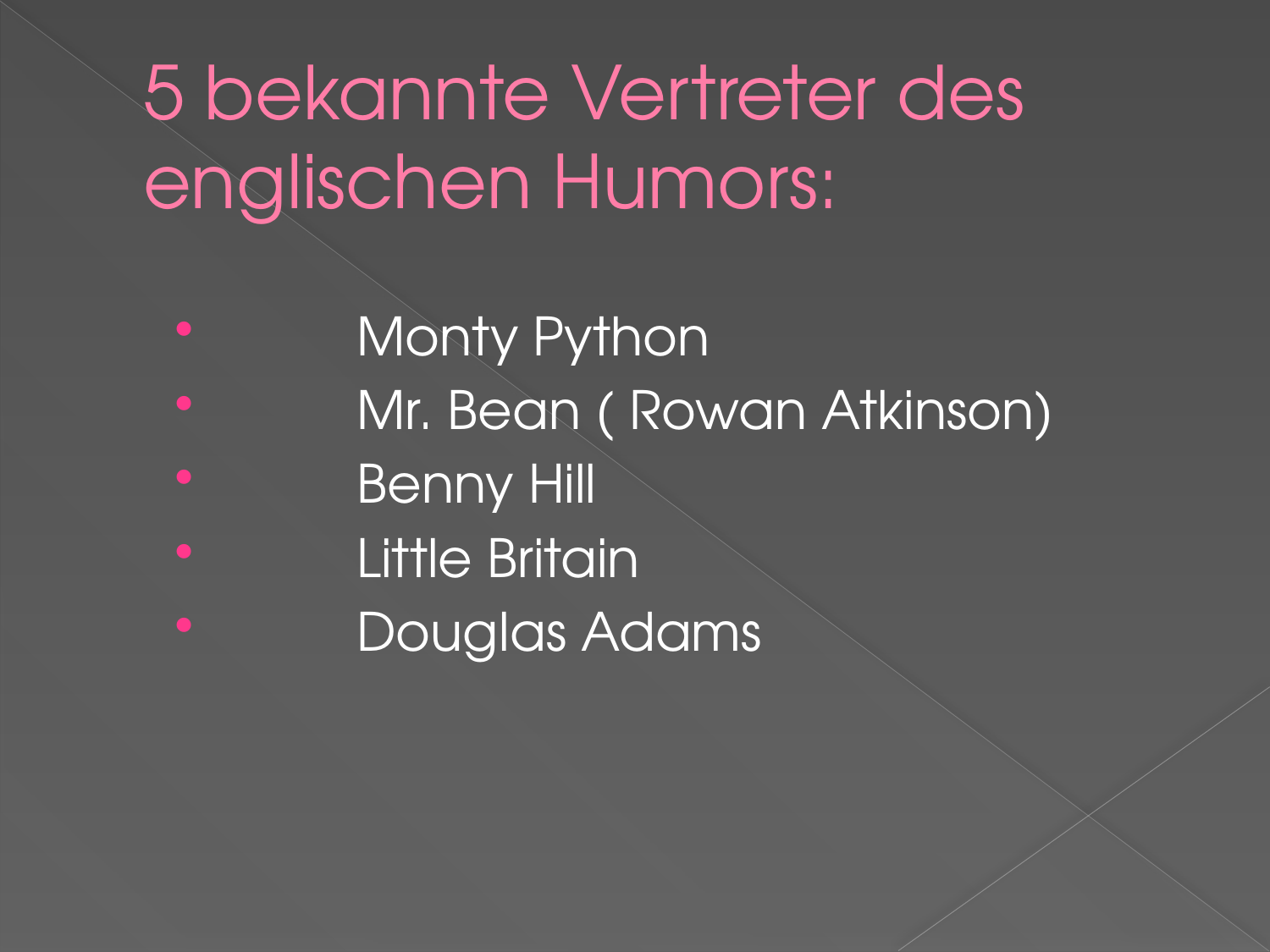

# 5 bekannte Vertreter des englischen Humors:
	Monty Python
	Mr. Bean ( Rowan Atkinson)
	Benny Hill
	Little Britain
	Douglas Adams